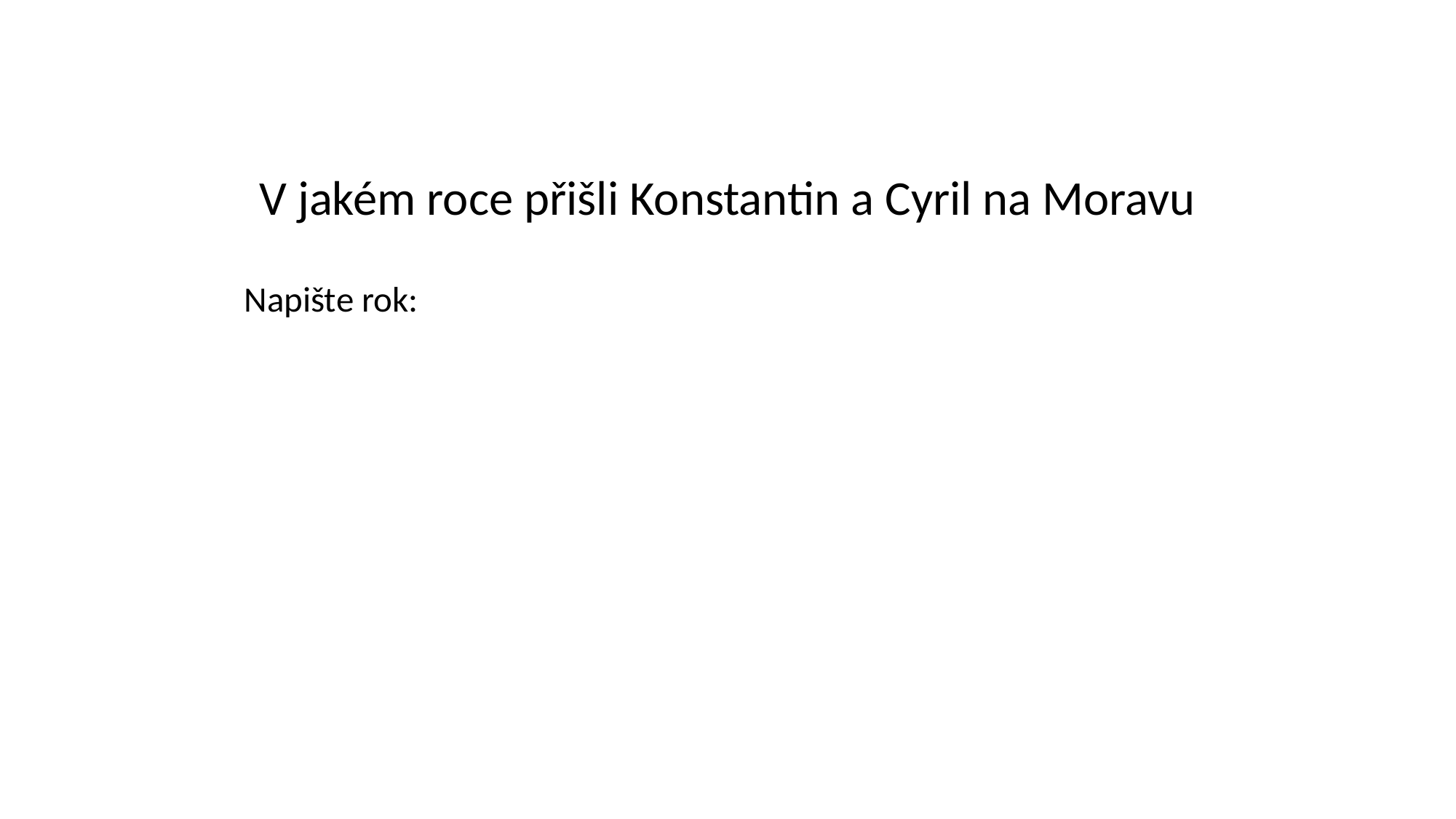

# V jakém roce přišli Konstantin a Cyril na Moravu
Napište rok: